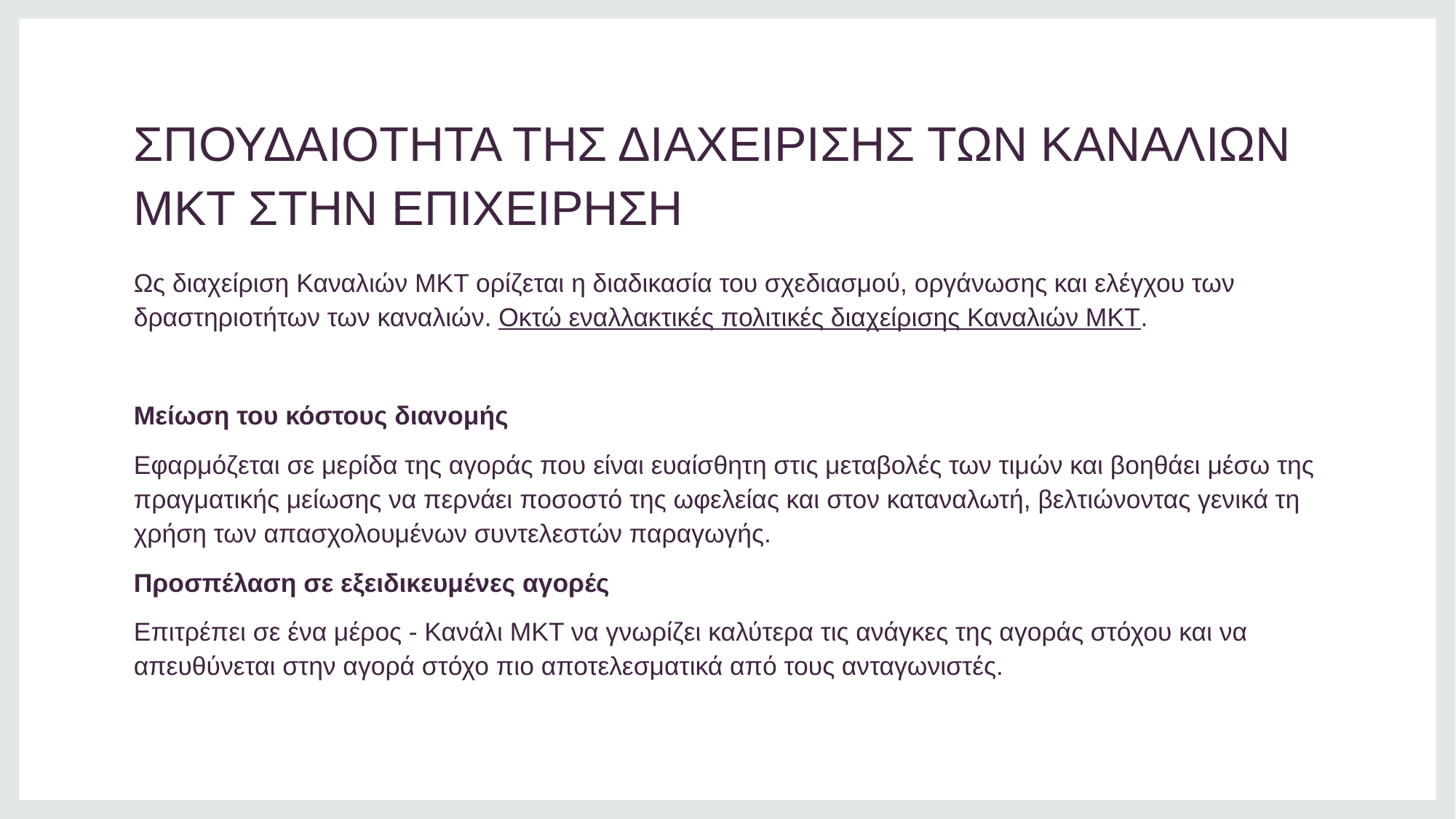

# ΣΠΟΥΔΑΙΟΤΗΤΑ ΤΗΣ ΔΙΑΧΕΙΡΙΣΗΣ ΤΩΝ ΚΑΝΑΛΙΩΝ ΜΚΤ ΣΤΗΝ ΕΠΙΧΕΙΡΗΣΗ
Ως διαχείριση Καναλιών ΜΚΤ ορίζεται η διαδικασία του σχεδιασμού, οργάνωσης και ελέγχου των δραστηριοτήτων των καναλιών. Oκτώ εναλλακτικές πολιτικές διαχείρισης Καναλιών ΜΚΤ.

Μείωση του κόστους διανομής
Εφαρμόζεται σε μερίδα της αγοράς που είναι ευαίσθητη στις μεταβολές των τιμών και βοηθάει μέσω της πραγματικής μείωσης να περνάει ποσοστό της ωφελείας και στον καταναλωτή, βελτιώνοντας γενικά τη χρήση των απασχολουμένων συντελεστών παραγωγής.
Προσπέλαση σε εξειδικευμένες αγορές
Επιτρέπει σε ένα μέρος - Κανάλι ΜΚΤ να γνωρίζει καλύτερα τις ανάγκες της αγοράς στόχου και να απευθύνεται στην αγορά στόχο πιο αποτελεσματικά από τους ανταγωνιστές.